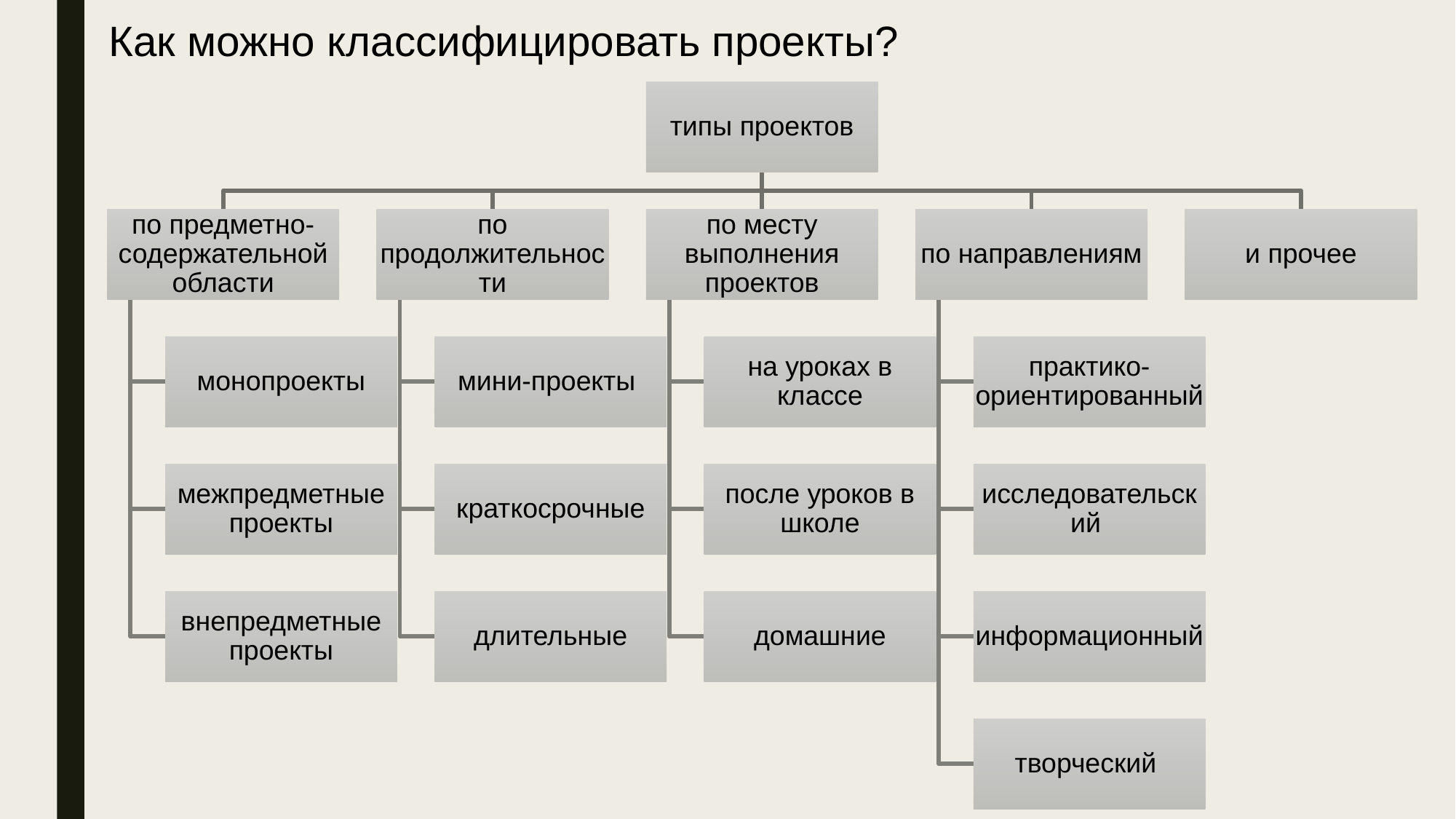

Как можно классифицировать проекты?
типы проектов
по предметно-содержательной области
монопроекты
межпредметные проекты
внепредметные проекты
по продолжительности
мини-проекты
краткосрочные
длительные
по месту выполнения проектов
на уроках в классе
после уроков в школе
домашние
по направлениям
практико-ориентированный
исследовательский
информационный
творческий
и прочее